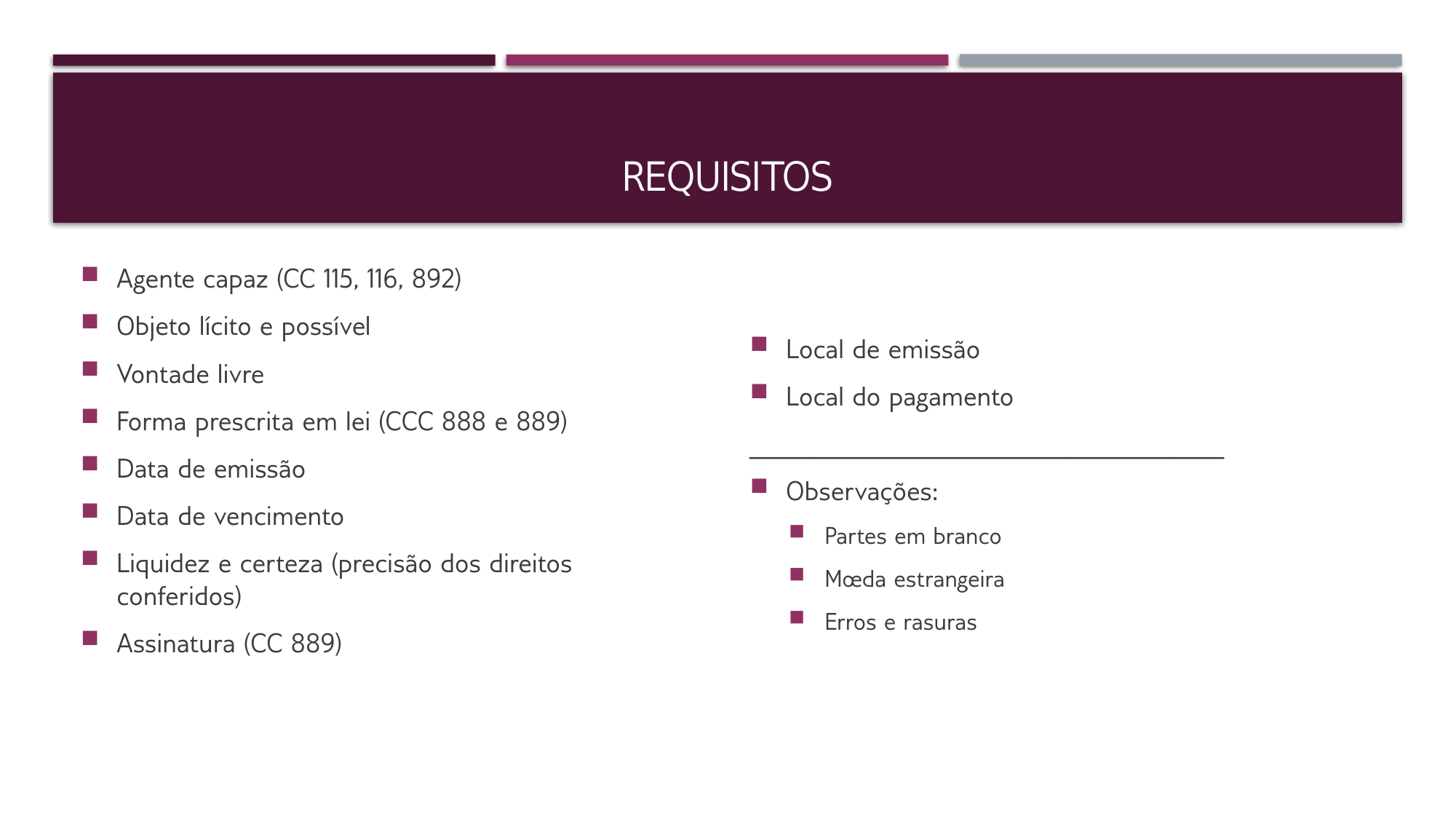

# REQUISITOS
Agente capaz (CC 115, 116, 892)
Objeto lícito e possível
Vontade livre
Forma prescrita em lei (CCC 888 e 889)
Data de emissão
Data de vencimento
Liquidez e certeza (precisão dos direitos conferidos)
Assinatura (CC 889)

Local de emissão
Local do pagamento
_______________________________________
Observações:
Partes em branco
Moeda estrangeira
Erros e rasuras